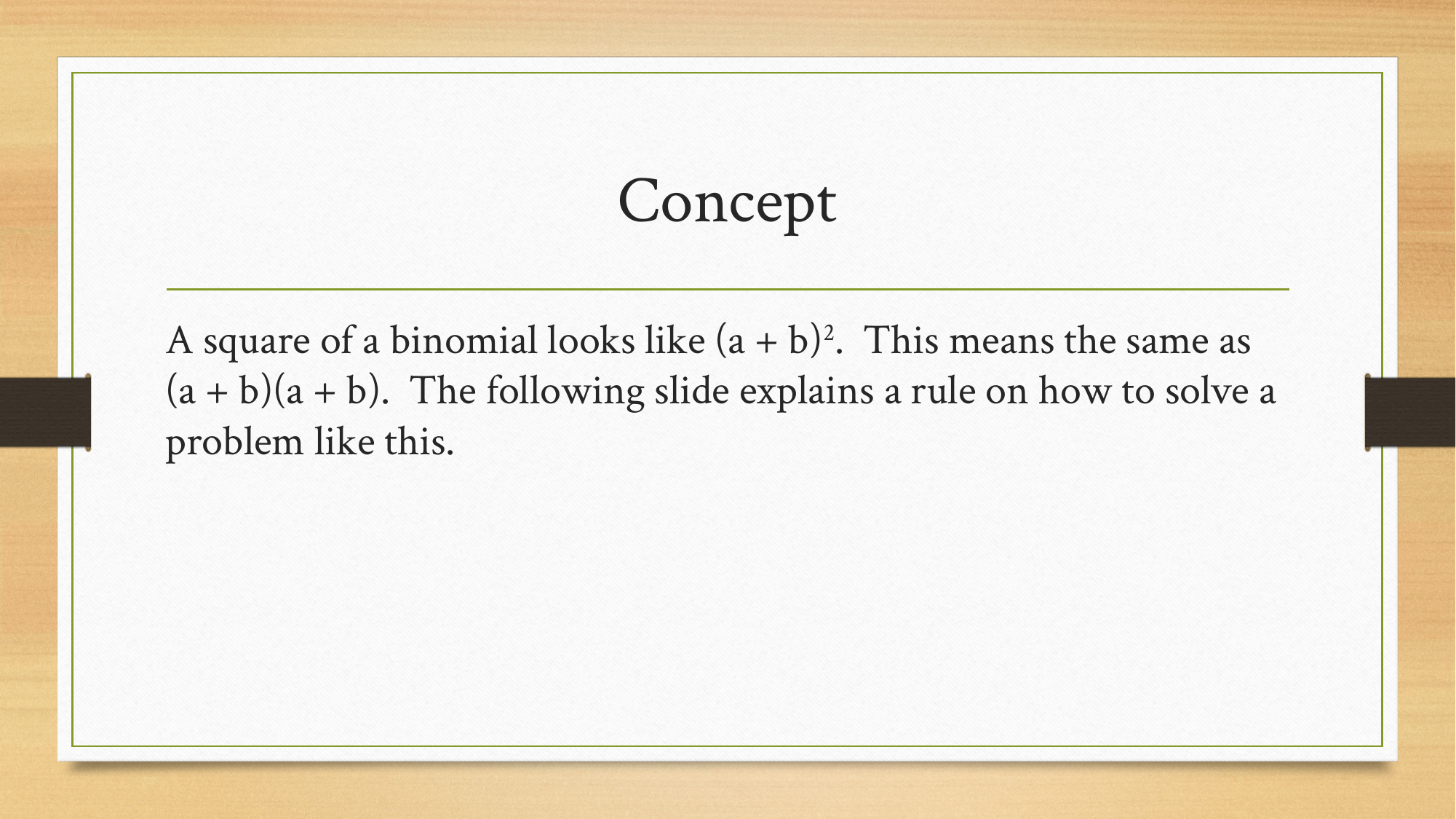

# Concept
A square of a binomial looks like (a + b)2.  This means the same as (a + b)(a + b).  The following slide explains a rule on how to solve a problem like this.